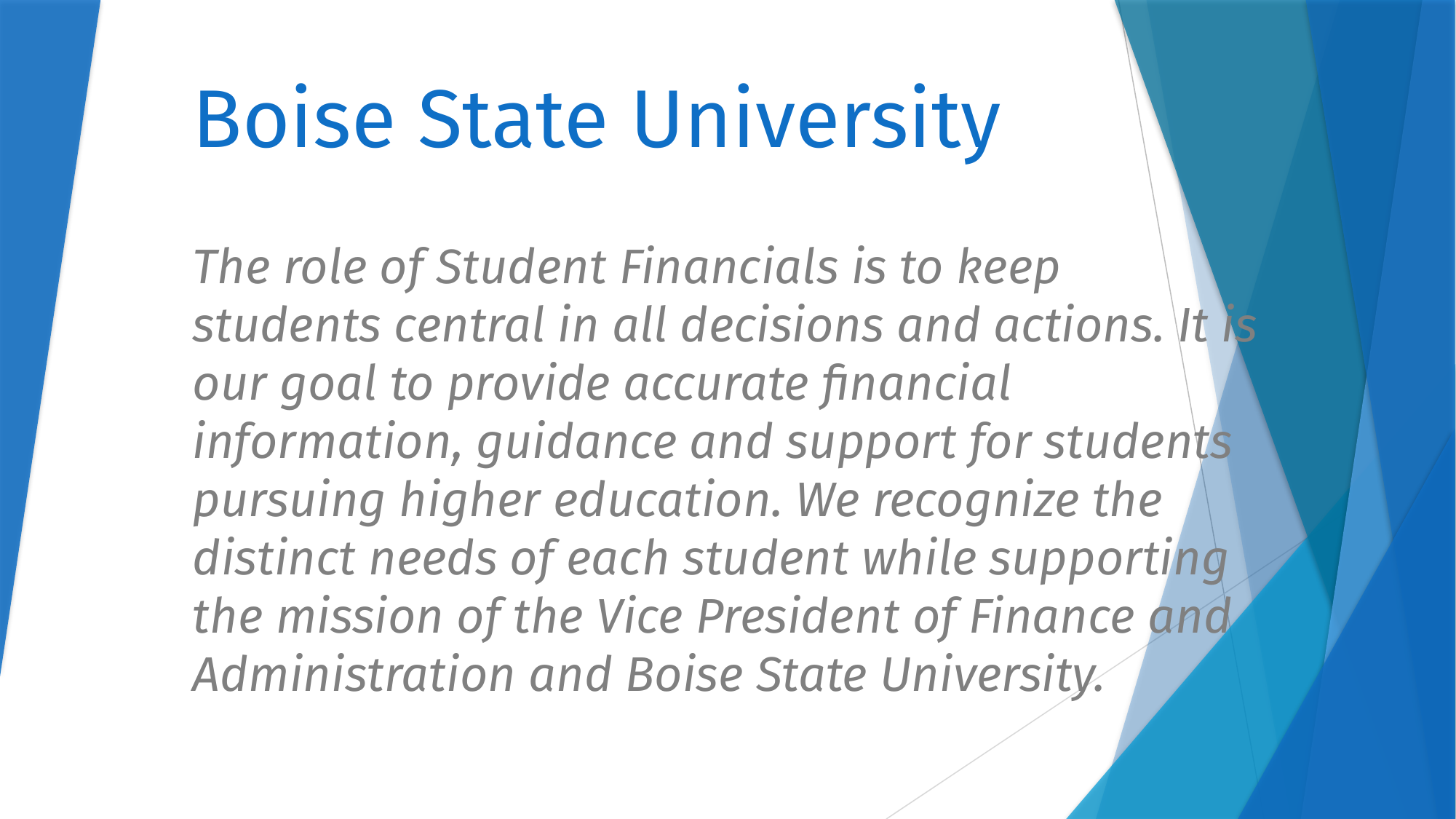

# Boise State University
The role of Student Financials is to keep students central in all decisions and actions. It is our goal to provide accurate financial information, guidance and support for students pursuing higher education. We recognize the distinct needs of each student while supporting the mission of the Vice President of Finance and Administration and Boise State University.